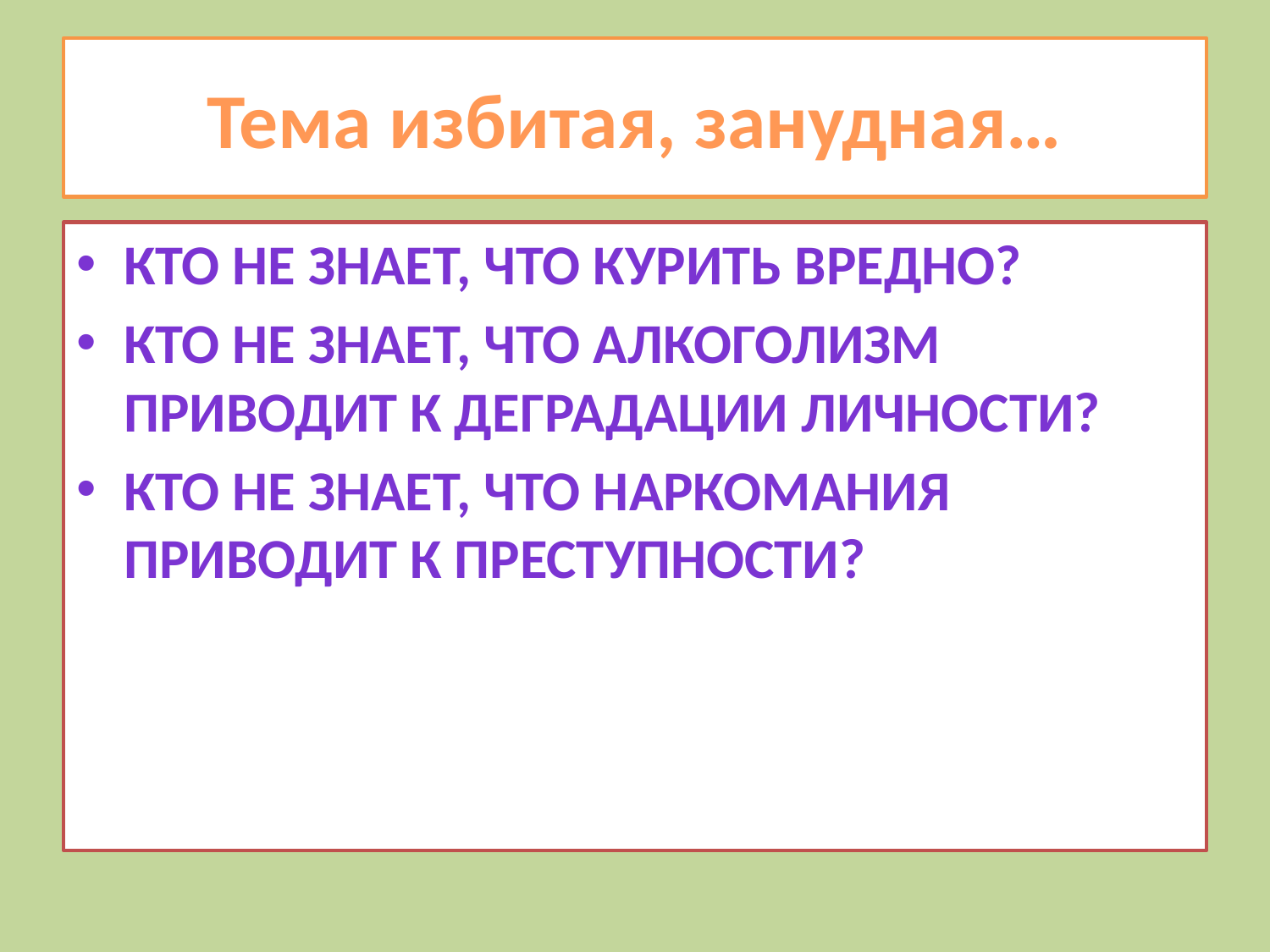

# Тема избитая, занудная…
Кто не знает, что курить вредно?
Кто не знает, что алкоголизм приводит к деградации личности?
Кто не знает, что наркомания приводит к преступности?